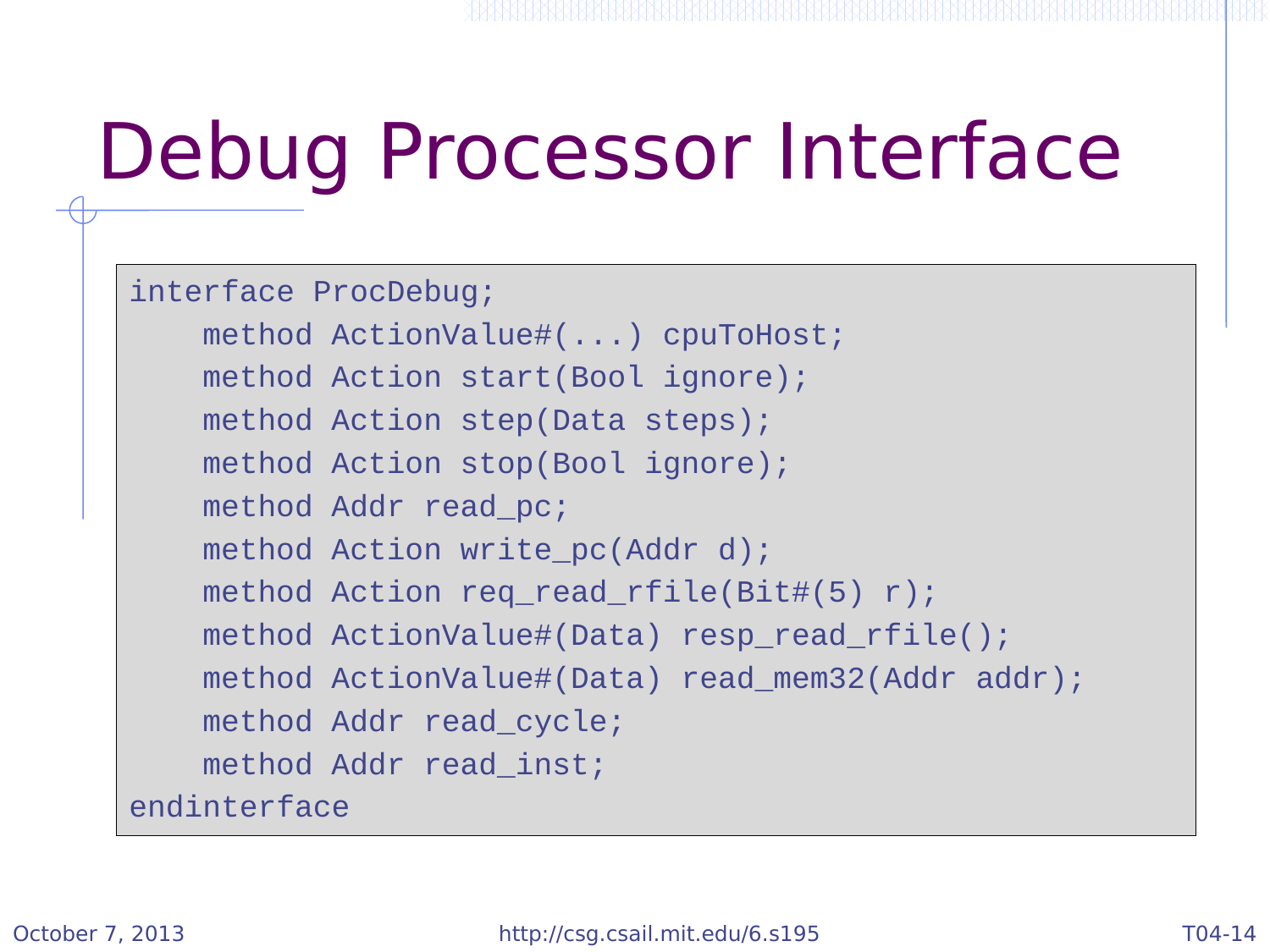

# Debug Processor Interface
interface ProcDebug;
    method ActionValue#(...) cpuToHost;
    method Action start(Bool ignore);
    method Action step(Data steps);
    method Action stop(Bool ignore);
    method Addr read_pc;
    method Action write_pc(Addr d);
    method Action req_read_rfile(Bit#(5) r);
    method ActionValue#(Data) resp_read_rfile();
    method ActionValue#(Data) read_mem32(Addr addr);
    method Addr read_cycle;
    method Addr read_inst;
endinterface
October 7, 2013
http://csg.csail.mit.edu/6.s195
T04-14